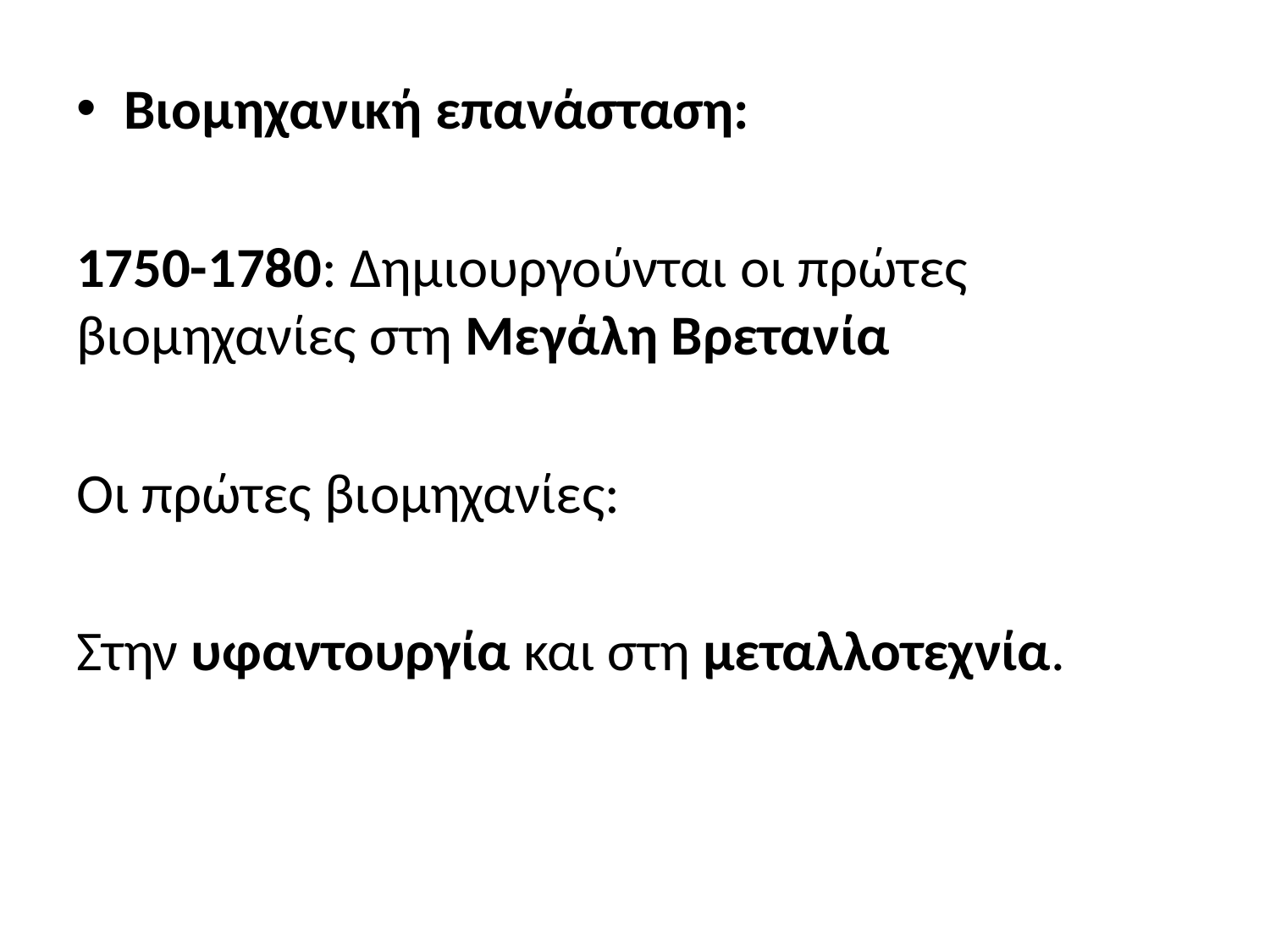

Βιομηχανική επανάσταση:

1750-1780: Δημιουργούνται οι πρώτες βιομηχανίες στη Μεγάλη Βρετανία

Οι πρώτες βιομηχανίες:

Στην υφαντουργία και στη μεταλλοτεχνία.